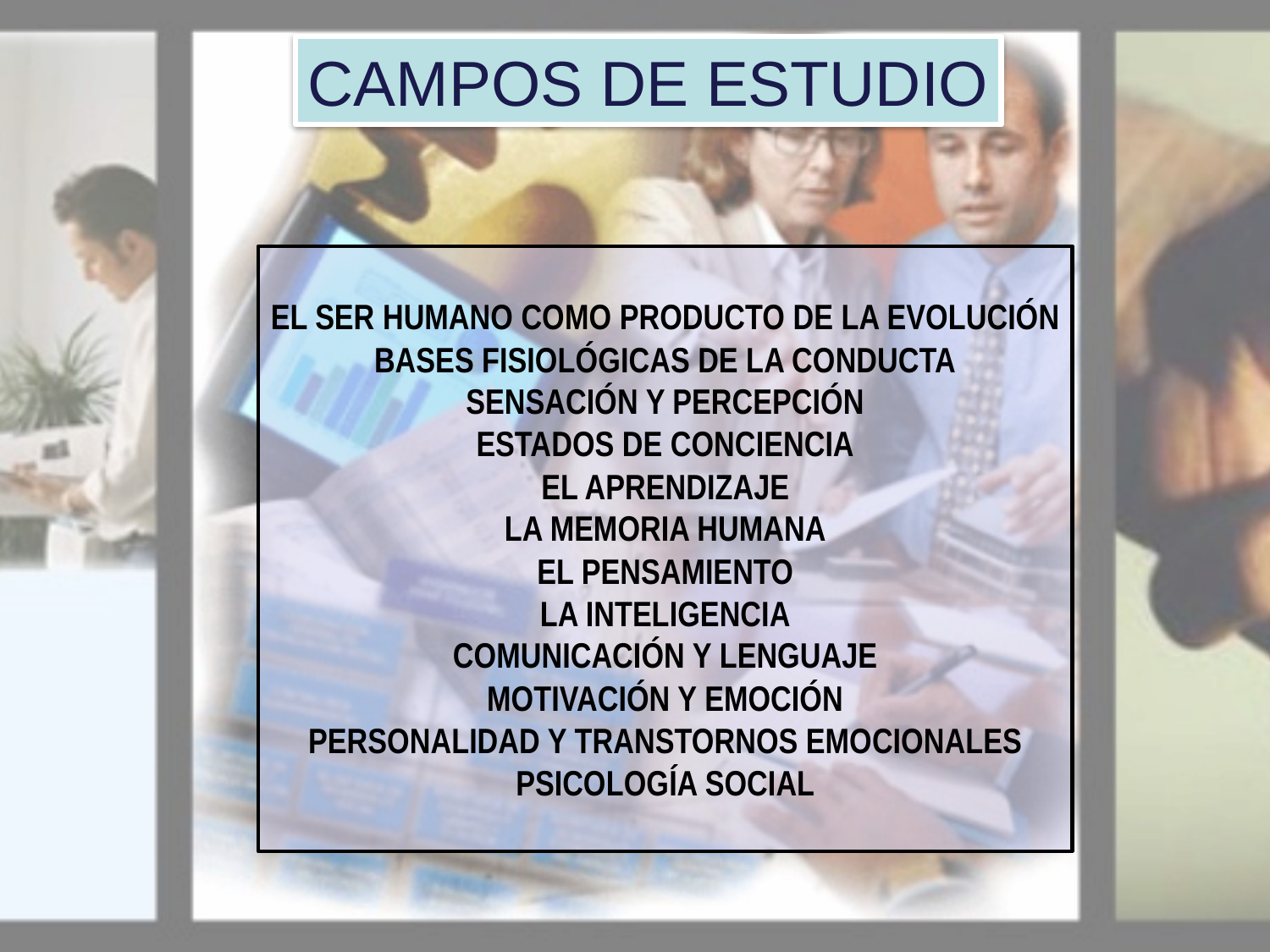

CAMPOS DE ESTUDIO

EL SER HUMANO COMO PRODUCTO DE LA EVOLUCIÓN
BASES FISIOLÓGICAS DE LA CONDUCTA
SENSACIÓN Y PERCEPCIÓN
ESTADOS DE CONCIENCIA
EL APRENDIZAJE
LA MEMORIA HUMANA
EL PENSAMIENTO
LA INTELIGENCIA
COMUNICACIÓN Y LENGUAJE
MOTIVACIÓN Y EMOCIÓN
PERSONALIDAD Y TRANSTORNOS EMOCIONALES
PSICOLOGÍA SOCIAL